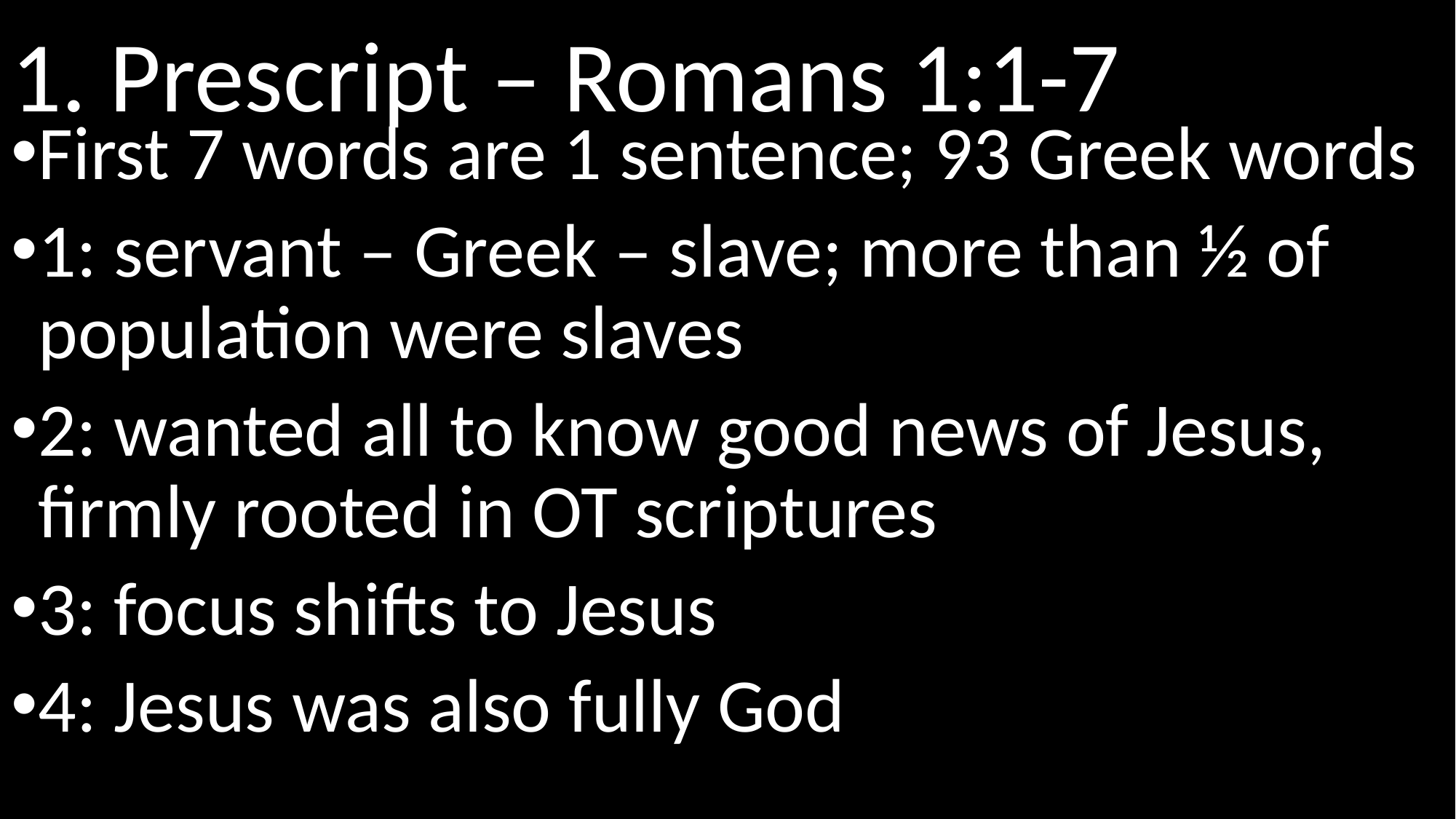

# 1. Prescript – Romans 1:1-7
First 7 words are 1 sentence; 93 Greek words
1: servant – Greek – slave; more than ½ of population were slaves
2: wanted all to know good news of Jesus, firmly rooted in OT scriptures
3: focus shifts to Jesus
4: Jesus was also fully God